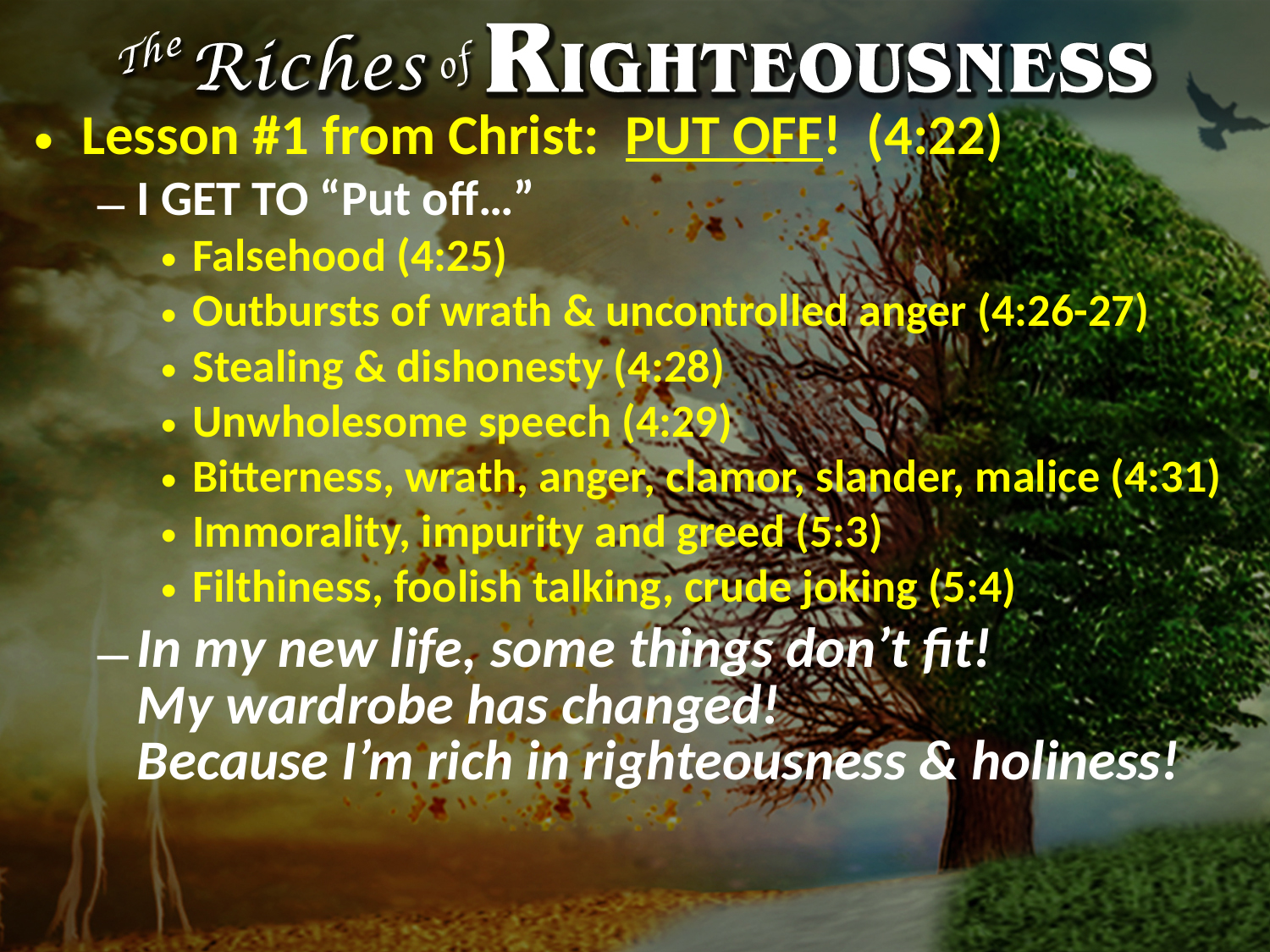

Lesson #1 from Christ:  PUT OFF!  (4:22)
I GET TO “Put off…”
Falsehood (4:25)
Outbursts of wrath & uncontrolled anger (4:26-27)
Stealing & dishonesty (4:28)
Unwholesome speech (4:29)
Bitterness, wrath, anger, clamor, slander, malice (4:31)
Immorality, impurity and greed (5:3)
Filthiness, foolish talking, crude joking (5:4)
In my new life, some things don’t fit!
My wardrobe has changed!
Because I’m rich in righteousness & holiness!